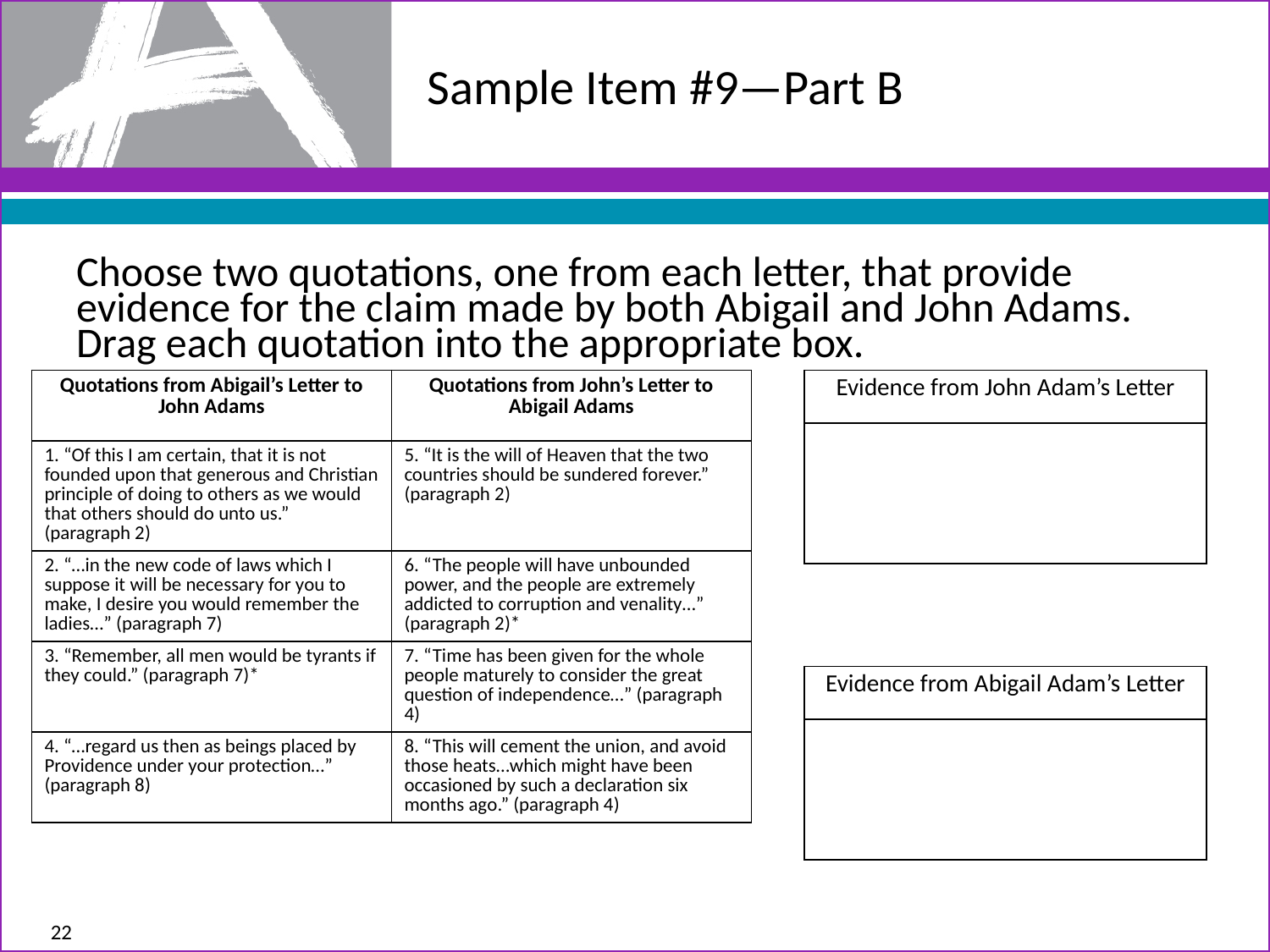

# Sample Item #9—Part B

Choose two quotations, one from each letter, that provide evidence for the claim made by both Abigail and John Adams. Drag each quotation into the appropriate box.

| Quotations from Abigail’s Letter to John Adams | Quotations from John’s Letter to Abigail Adams |
| --- | --- |
| 1. “Of this I am certain, that it is not founded upon that generous and Christian principle of doing to others as we would that others should do unto us.” (paragraph 2) | 5. “It is the will of Heaven that the two countries should be sundered forever.” (paragraph 2) |
| 2. “…in the new code of laws which I suppose it will be necessary for you to make, I desire you would remember the ladies…” (paragraph 7) | 6. “The people will have unbounded power, and the people are extremely addicted to corruption and venality…” (paragraph 2)\* |
| 3. “Remember, all men would be tyrants if they could.” (paragraph 7)\* | 7. “Time has been given for the whole people maturely to consider the great question of independence…” (paragraph 4) |
| 4. “…regard us then as beings placed by Providence under your protection…” (paragraph 8) | 8. “This will cement the union, and avoid those heats…which might have been occasioned by such a declaration six months ago.” (paragraph 4) |
| Evidence from John Adam’s Letter |
| --- |
|  |
| Evidence from Abigail Adam’s Letter |
| --- |
|  |
22